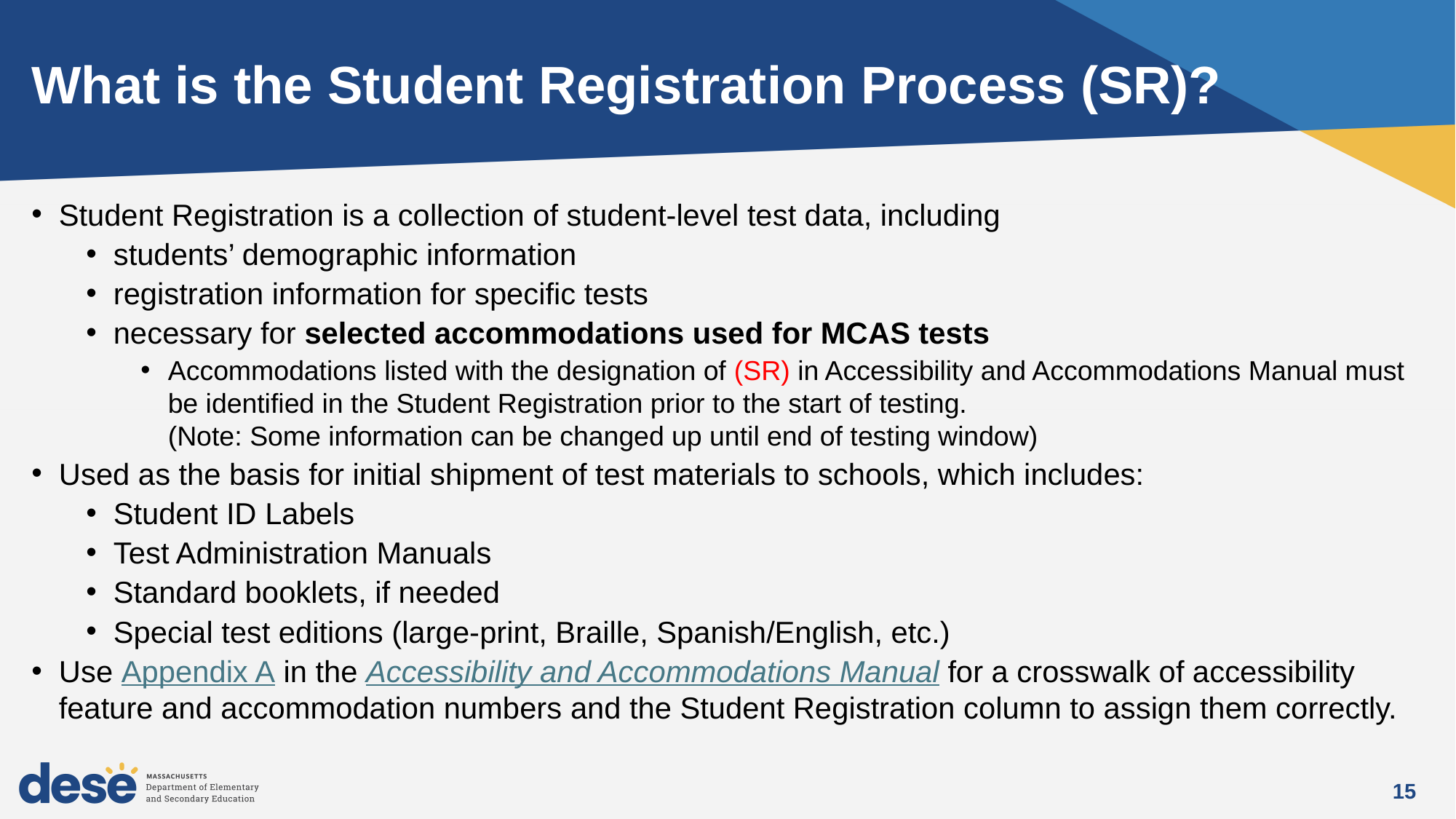

# What is the Student Registration Process (SR)?
Student Registration is a collection of student-level test data, including
students’ demographic information
registration information for specific tests
necessary for selected accommodations used for MCAS tests
Accommodations listed with the designation of (SR) in Accessibility and Accommodations Manual must be identified in the Student Registration prior to the start of testing.
(Note: Some information can be changed up until end of testing window)
Used as the basis for initial shipment of test materials to schools, which includes:
Student ID Labels
Test Administration Manuals
Standard booklets, if needed
Special test editions (large-print, Braille, Spanish/English, etc.)
Use Appendix A in the Accessibility and Accommodations Manual for a crosswalk of accessibility feature and accommodation numbers and the Student Registration column to assign them correctly.
15